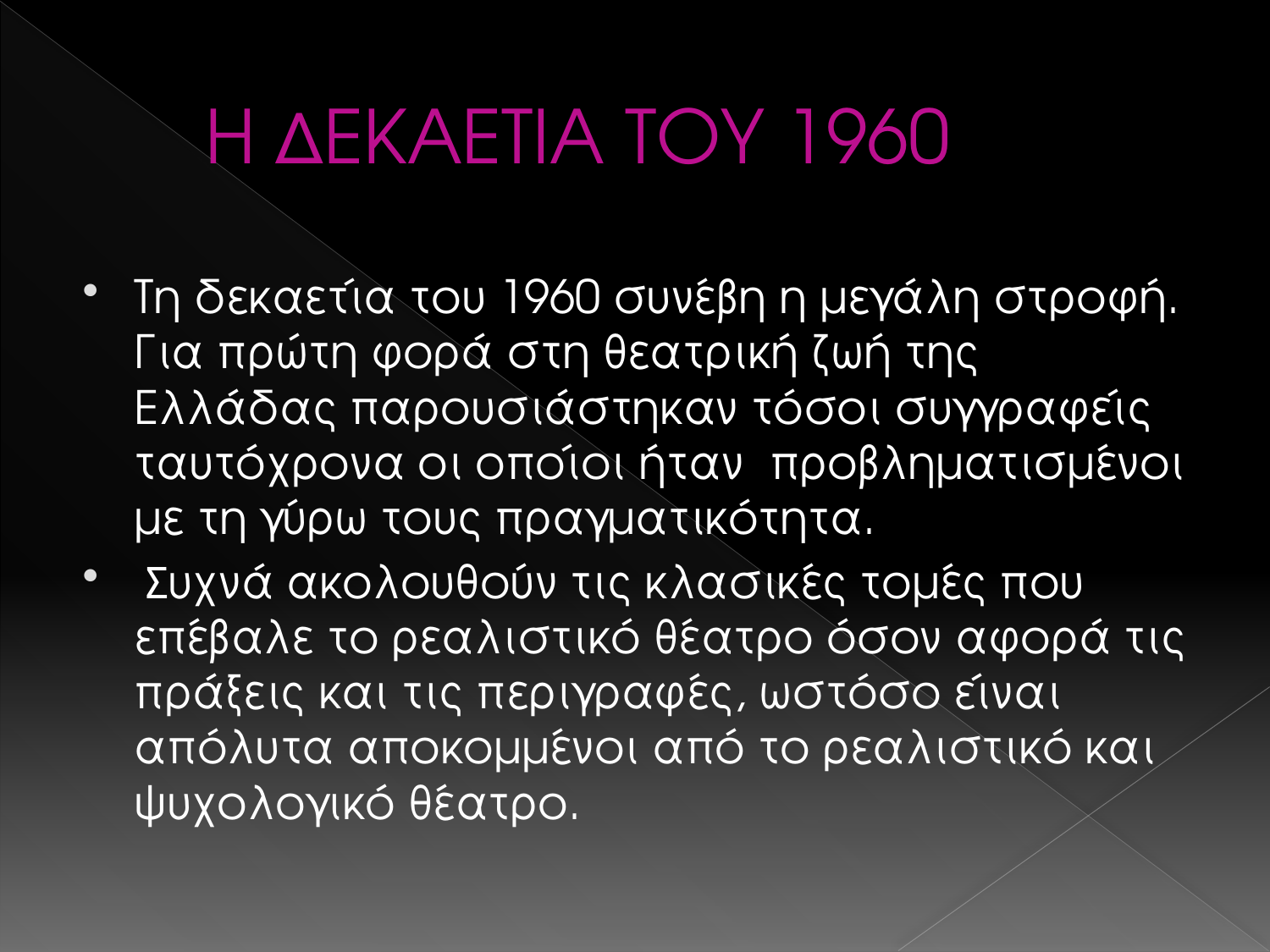

# Η ΔΕΚΑΕΤΙΑ ΤΟΥ 1960
Τη δεκαετία του 1960 συνέβη η μεγάλη στροφή. Για πρώτη φορά στη θεατρική ζωή της Ελλάδας παρουσιάστηκαν τόσοι συγγραφείς ταυτόχρονα οι οποίοι ήταν  προβληματισμένοι με τη γύρω τους πραγματικότητα.
 Συχνά ακολουθούν τις κλασικές τομές που επέβαλε το ρεαλιστικό θέατρο όσον αφορά τις πράξεις και τις περιγραφές, ωστόσο είναι απόλυτα αποκομμένοι από το ρεαλιστικό και ψυχολογικό θέατρο.